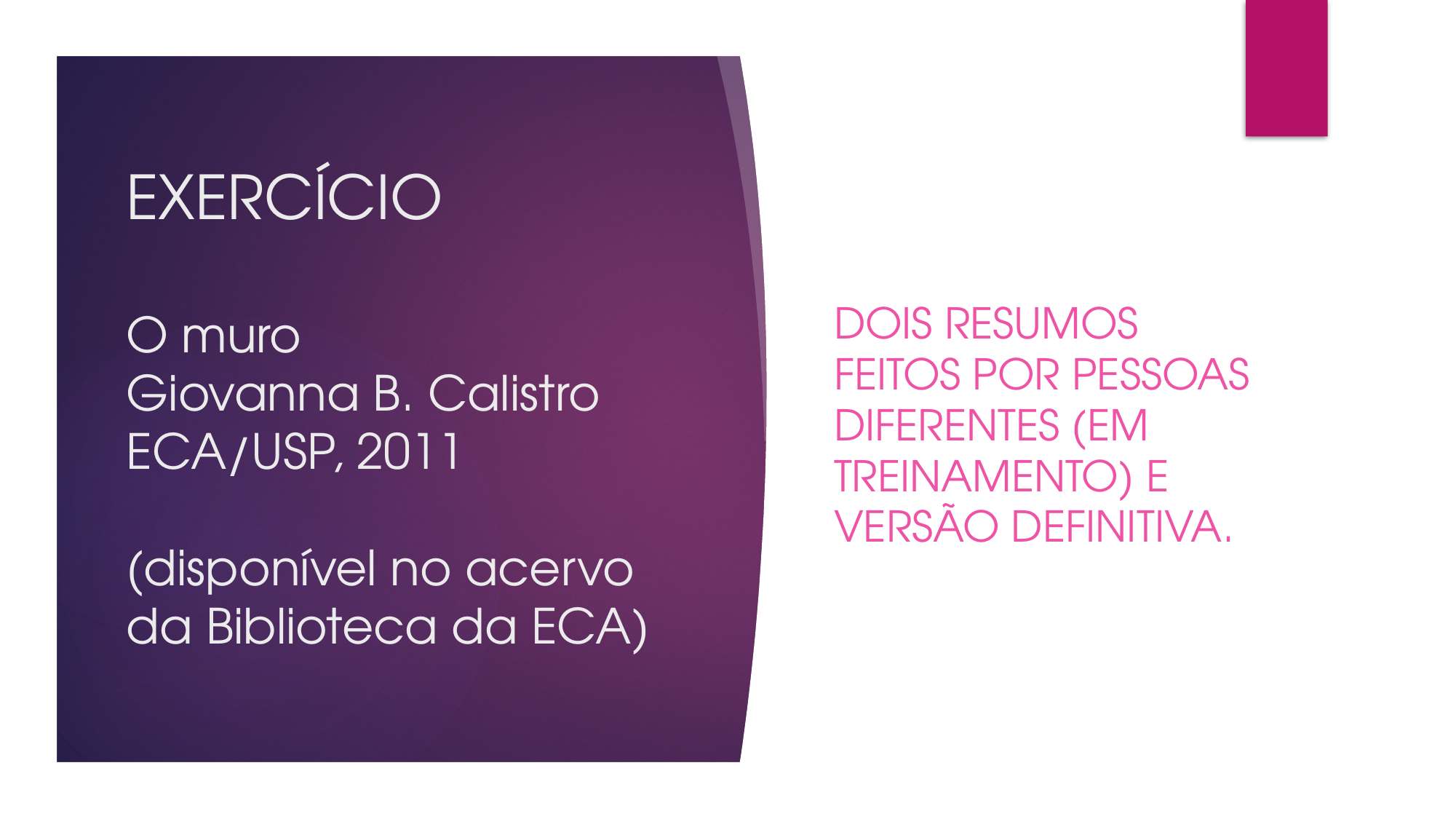

Dois resumos feitos por pessoas diferentes (em TREINAMENTO) E versão definitiva.
# EXERCÍCIO O muro Giovanna B. Calistro ECA/USP, 2011 (disponível no acervo da Biblioteca da ECA)